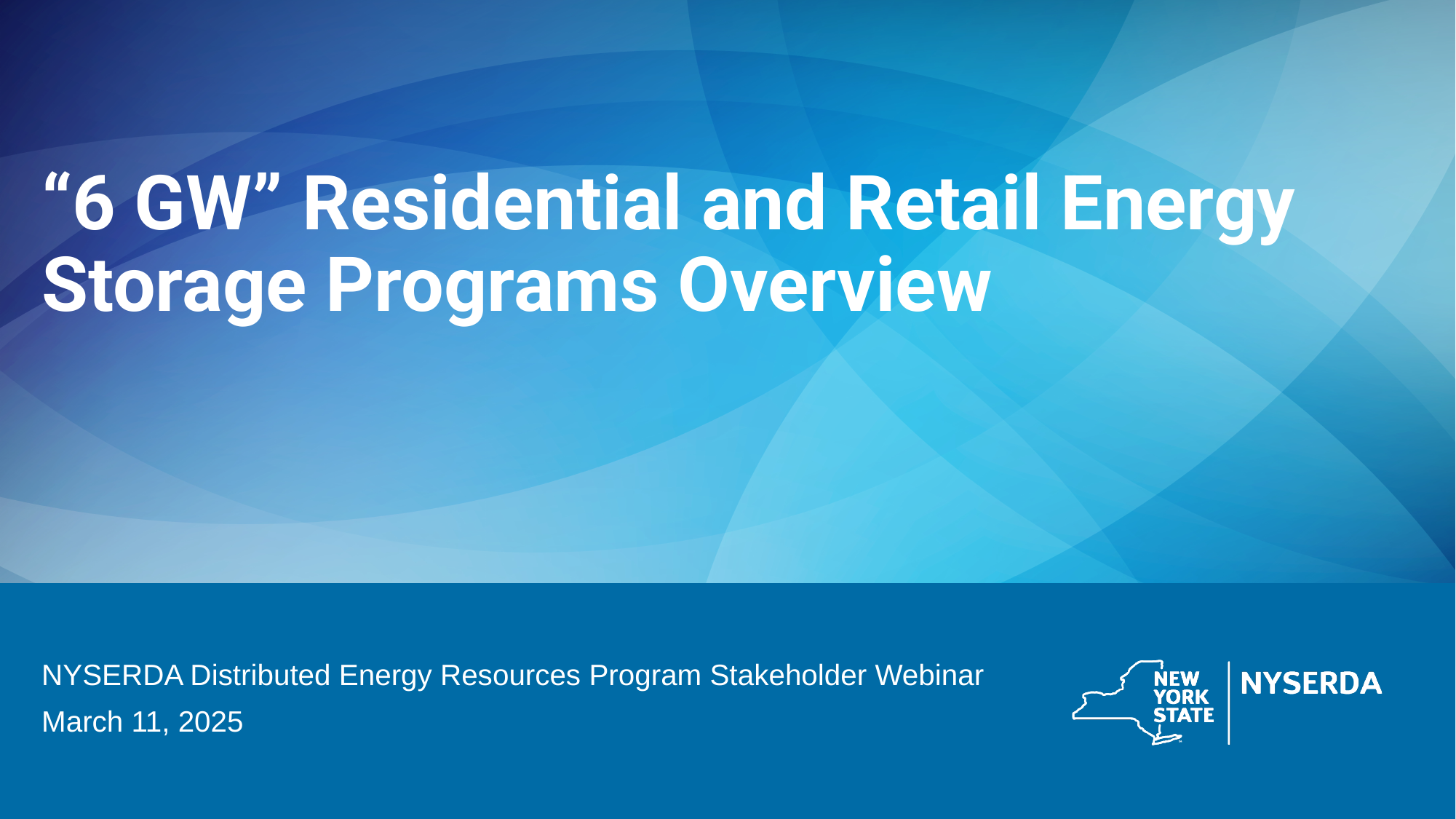

# “6 GW” Residential and Retail Energy Storage Programs Overview
NYSERDA Distributed Energy Resources Program Stakeholder Webinar
March 11, 2025